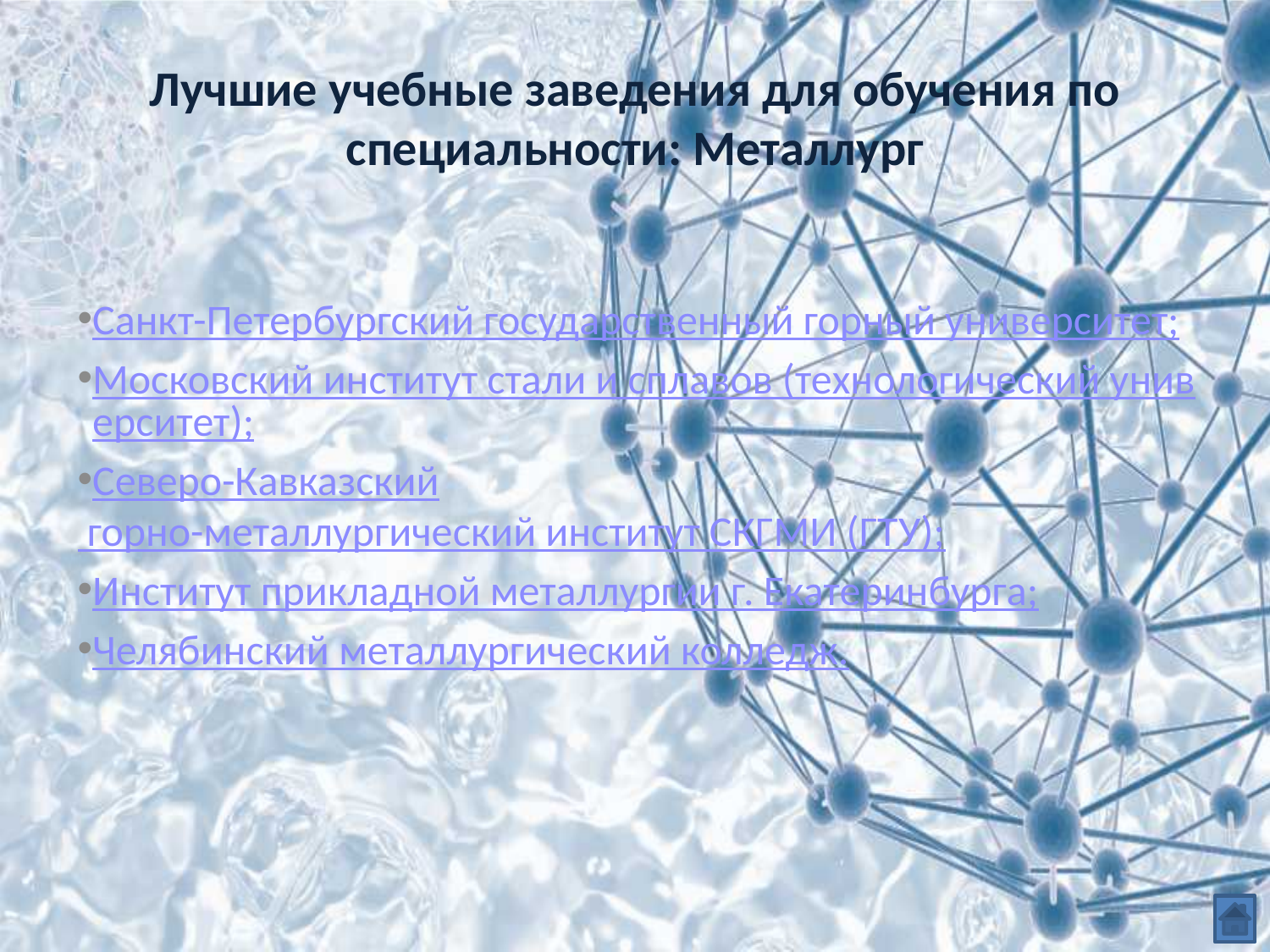

# Лучшие учебные заведения для обучения по специальности: Металлург
Санкт-Петербургский государственный горный университет;
Московский институт стали и сплавов (технологический университет);
Северо-Кавказский горно-металлургический институт СКГМИ (ГТУ);
Институт прикладной металлургии г. Екатеринбурга;
Челябинский металлургический колледж.